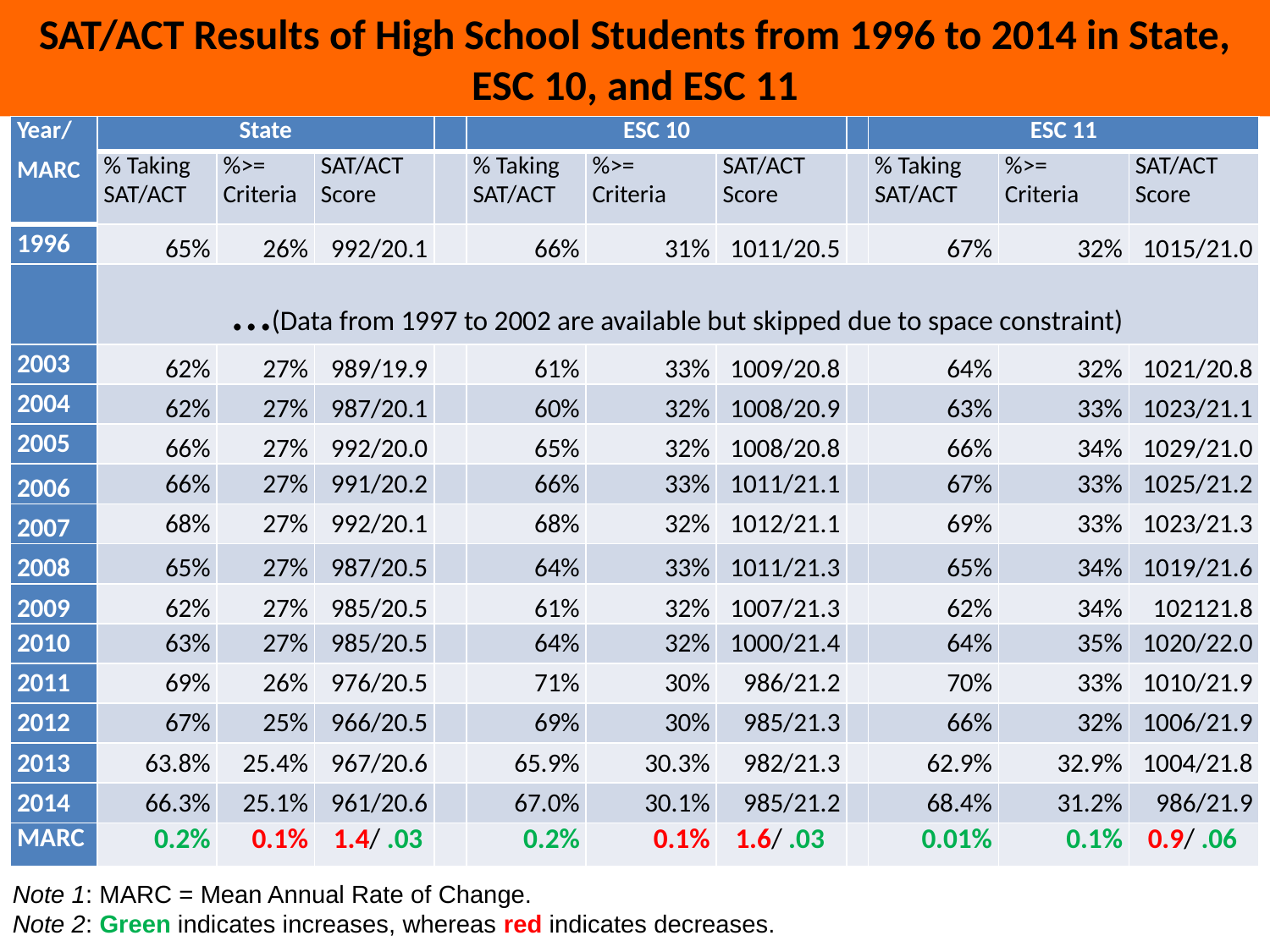

SAT/ACT Results of High School Students from 1996 to 2014 in State, ESC 10, and ESC 11
| Year/ MARC | State |  |  |  | ESC 10 |  |  |  | ESC 11 |  |  |
| --- | --- | --- | --- | --- | --- | --- | --- | --- | --- | --- | --- |
|  | % Taking SAT/ACT | %>= Criteria | SAT/ACT Score |  | % Taking SAT/ACT | %>= Criteria | SAT/ACT Score |  | % Taking SAT/ACT | %>= Criteria | SAT/ACT Score |
| 1996 | 65% | 26% | 992/20.1 |  | 66% | 31% | 1011/20.5 |  | 67% | 32% | 1015/21.0 |
|  | …(Data from 1997 to 2002 are available but skipped due to space constraint) |  |  |  |  |  |  |  |  |  |  |
| 2003 | 62% | 27% | 989/19.9 |  | 61% | 33% | 1009/20.8 |  | 64% | 32% | 1021/20.8 |
| 2004 | 62% | 27% | 987/20.1 |  | 60% | 32% | 1008/20.9 |  | 63% | 33% | 1023/21.1 |
| 2005 | 66% | 27% | 992/20.0 |  | 65% | 32% | 1008/20.8 |  | 66% | 34% | 1029/21.0 |
| 2006 | 66% | 27% | 991/20.2 |  | 66% | 33% | 1011/21.1 |  | 67% | 33% | 1025/21.2 |
| 2007 | 68% | 27% | 992/20.1 |  | 68% | 32% | 1012/21.1 |  | 69% | 33% | 1023/21.3 |
| 2008 | 65% | 27% | 987/20.5 |  | 64% | 33% | 1011/21.3 |  | 65% | 34% | 1019/21.6 |
| 2009 | 62% | 27% | 985/20.5 |  | 61% | 32% | 1007/21.3 |  | 62% | 34% | 102121.8 |
| 2010 | 63% | 27% | 985/20.5 |  | 64% | 32% | 1000/21.4 |  | 64% | 35% | 1020/22.0 |
| 2011 | 69% | 26% | 976/20.5 |  | 71% | 30% | 986/21.2 |  | 70% | 33% | 1010/21.9 |
| 2012 | 67% | 25% | 966/20.5 |  | 69% | 30% | 985/21.3 |  | 66% | 32% | 1006/21.9 |
| 2013 | 63.8% | 25.4% | 967/20.6 |  | 65.9% | 30.3% | 982/21.3 |  | 62.9% | 32.9% | 1004/21.8 |
| 2014 | 66.3% | 25.1% | 961/20.6 |  | 67.0% | 30.1% | 985/21.2 |  | 68.4% | 31.2% | 986/21.9 |
| MARC | 0.2% | 0.1% | 1.4/ .03 |  | 0.2% | 0.1% | 1.6/ .03 |  | 0.01% | 0.1% | 0.9/ .06 |
Note 1: MARC = Mean Annual Rate of Change.
Note 2: Green indicates increases, whereas red indicates decreases.